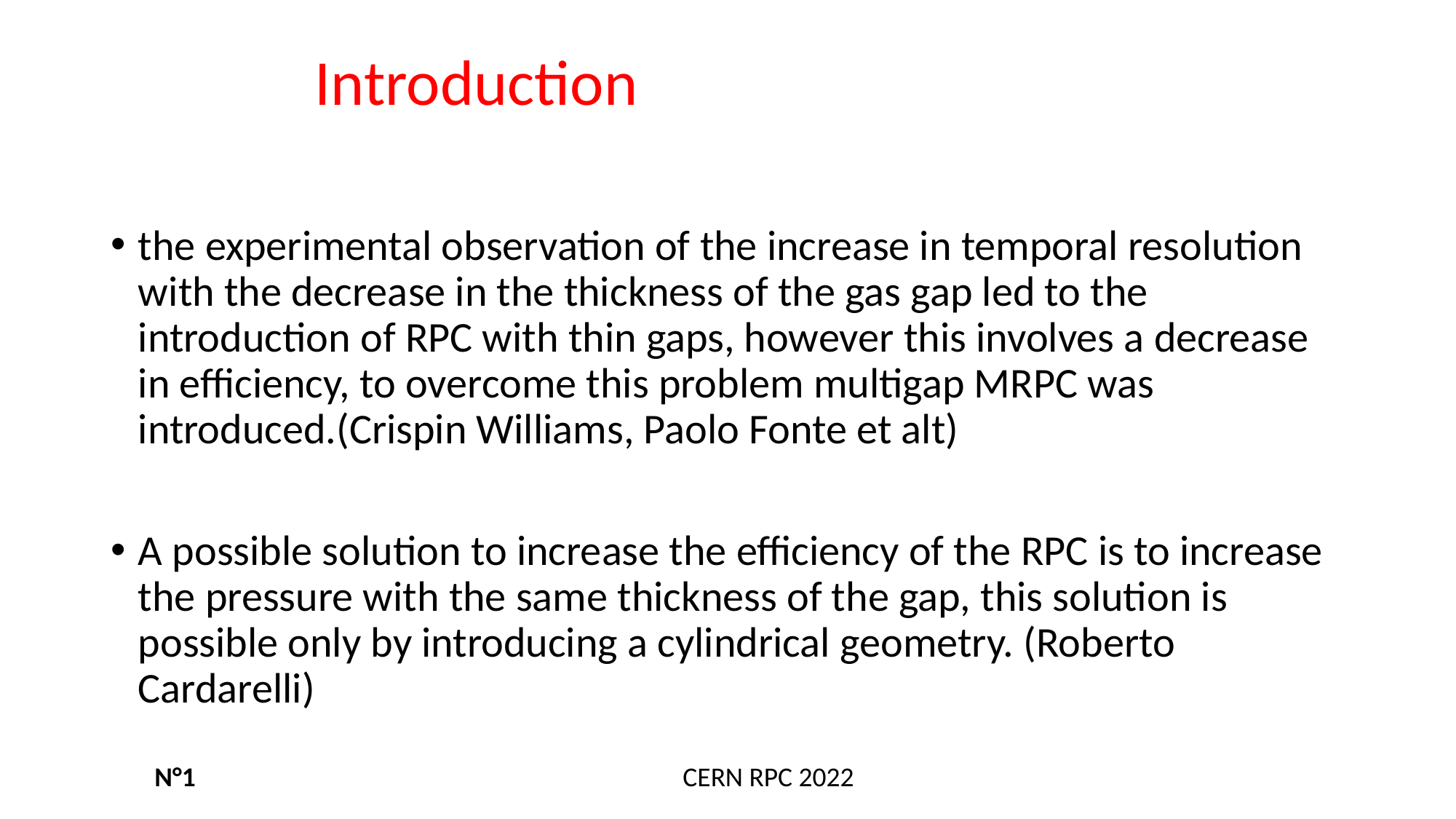

# Introduction
the experimental observation of the increase in temporal resolution with the decrease in the thickness of the gas gap led to the introduction of RPC with thin gaps, however this involves a decrease in efficiency, to overcome this problem multigap MRPC was introduced.(Crispin Williams, Paolo Fonte et alt)

A possible solution to increase the efficiency of the RPC is to increase the pressure with the same thickness of the gap, this solution is possible only by introducing a cylindrical geometry. (Roberto Cardarelli)
N°1                                                                               CERN RPC 2022